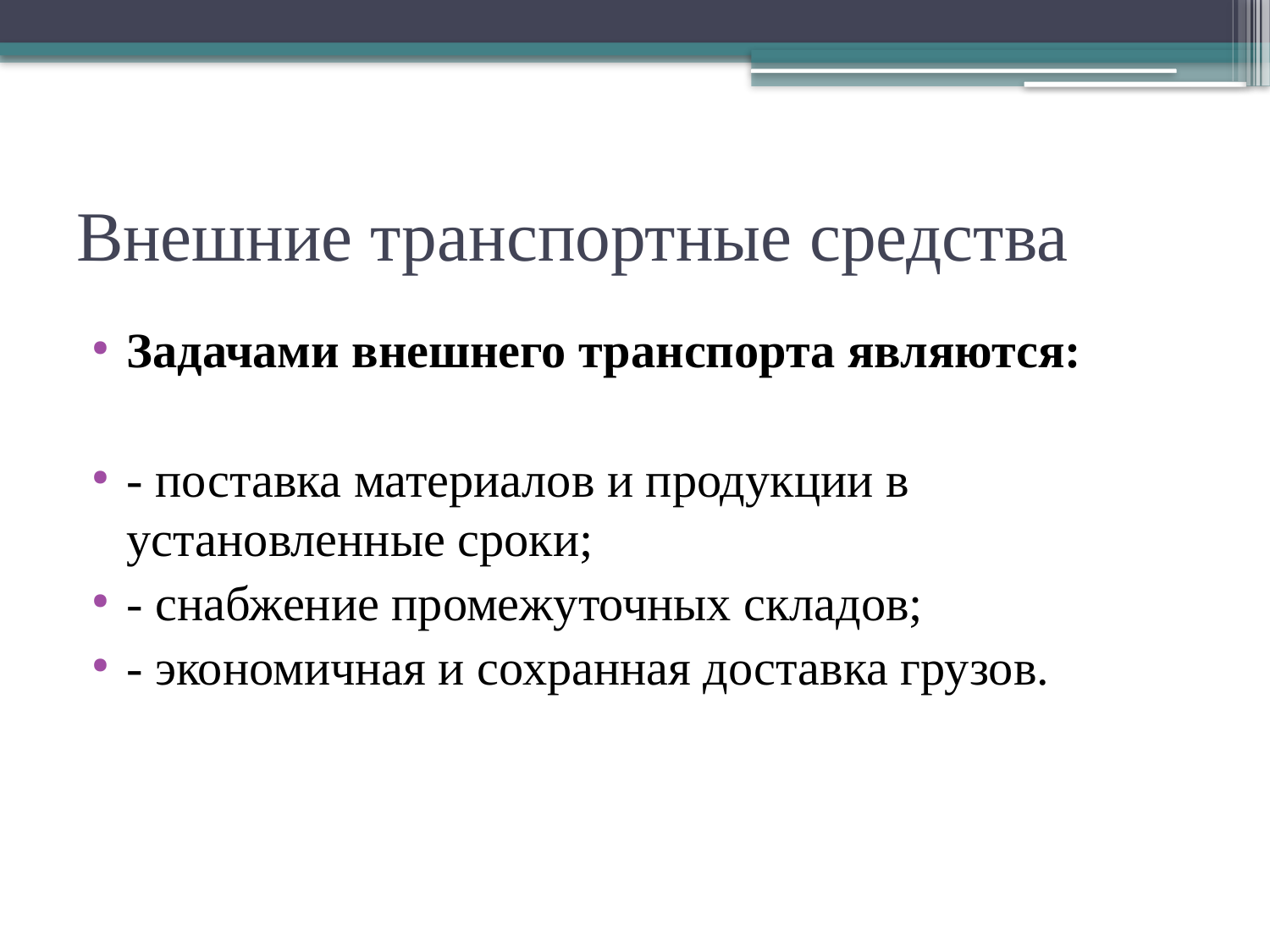

# Внешние транспортные средства
Задачами внешнего транспорта являются:

- поставка материалов и продукции в установленные сроки;
- снабжение промежуточных складов;
- экономичная и сохранная доставка грузов.